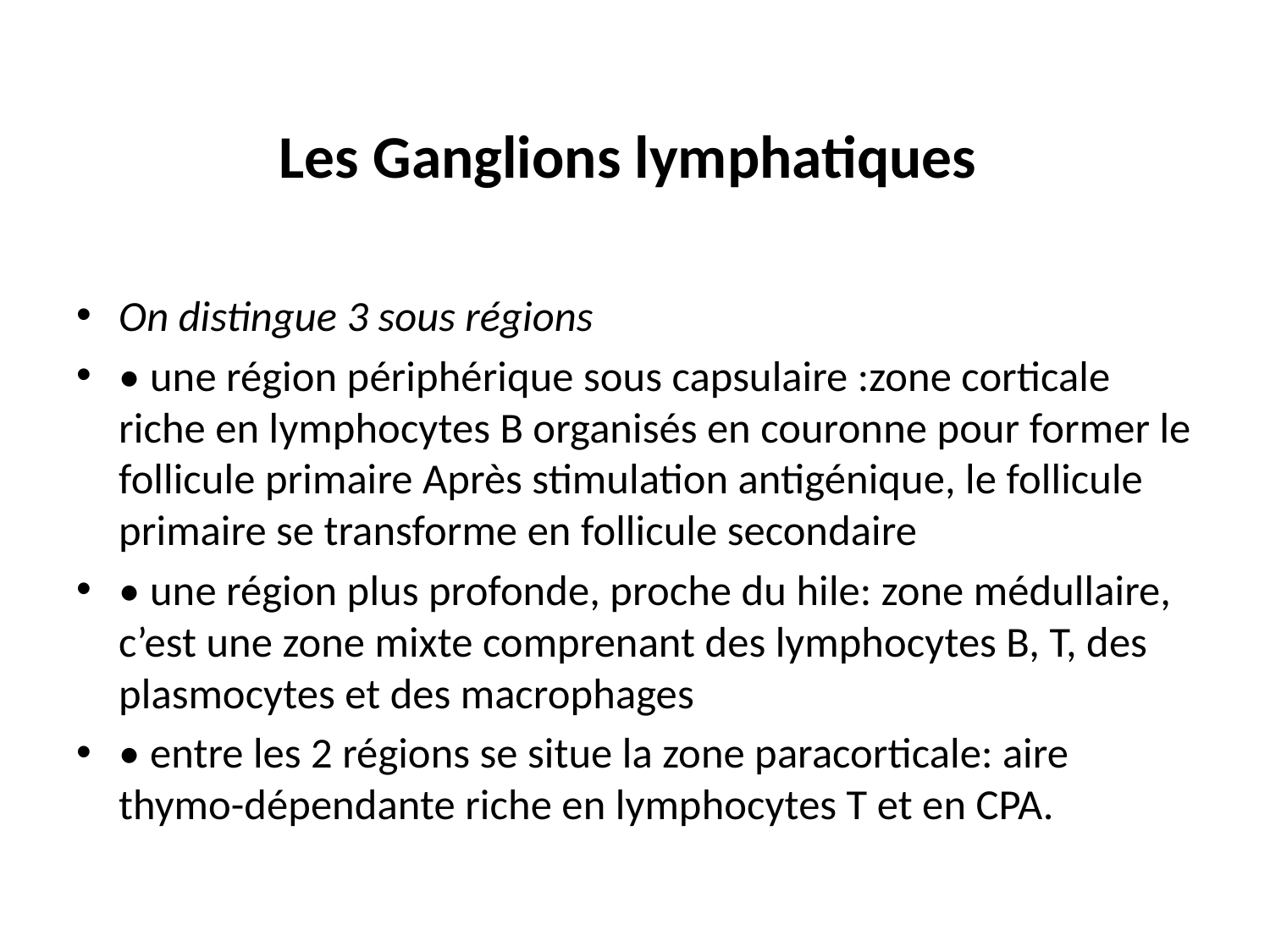

# Les Ganglions lymphatiques

On distingue 3 sous régions
• une région périphérique sous capsulaire :zone corticale riche en lymphocytes B organisés en couronne pour former le follicule primaire Après stimulation antigénique, le follicule primaire se transforme en follicule secondaire
• une région plus profonde, proche du hile: zone médullaire, c’est une zone mixte comprenant des lymphocytes B, T, des plasmocytes et des macrophages
• entre les 2 régions se situe la zone paracorticale: aire thymo-dépendante riche en lymphocytes T et en CPA.